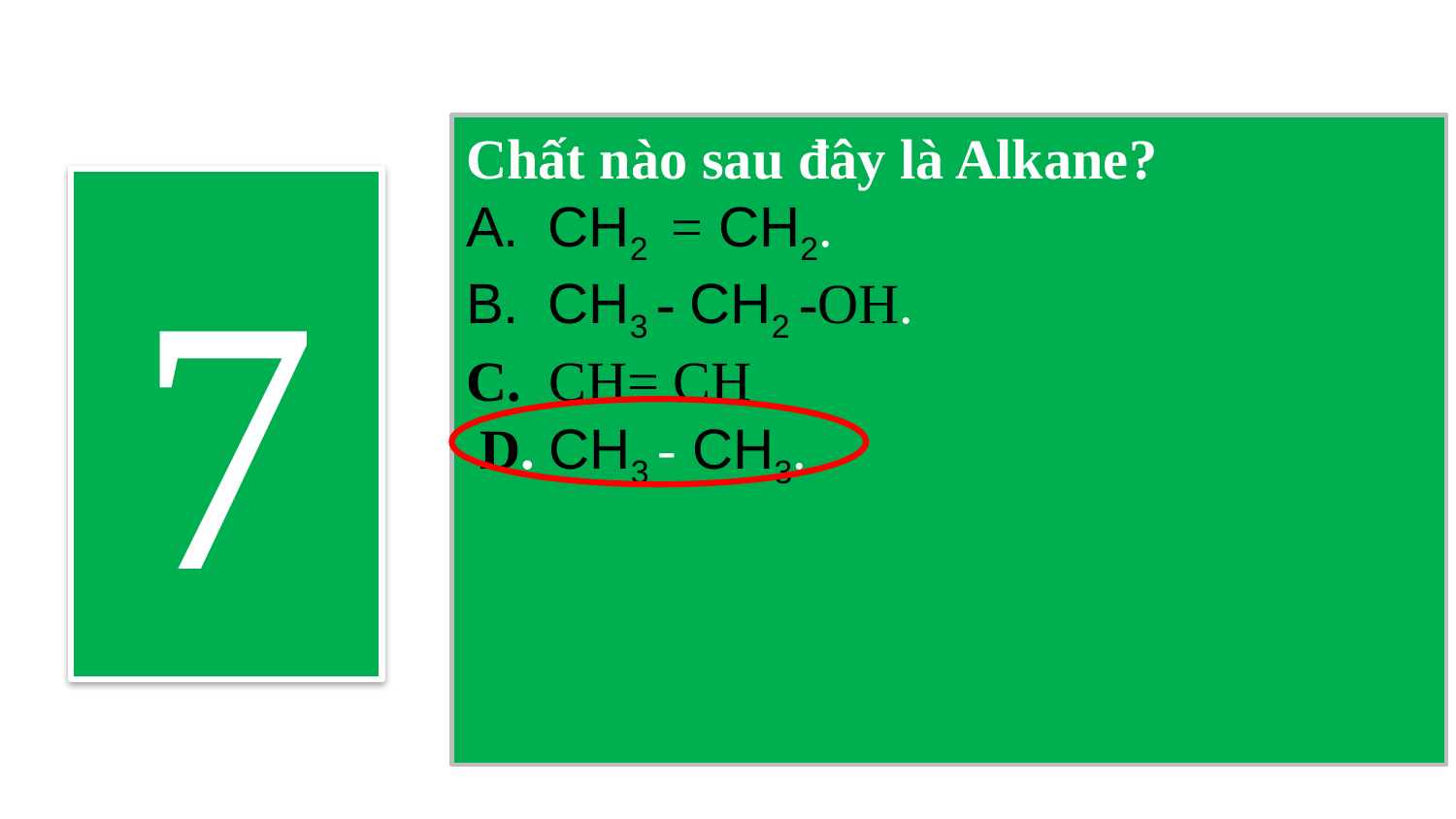

Chất nào sau đây là Alkane?
CH2  = CH2.
CH3 - CH2 -OH.
C.  CH= CH
 D. CH3 - CH3.
7